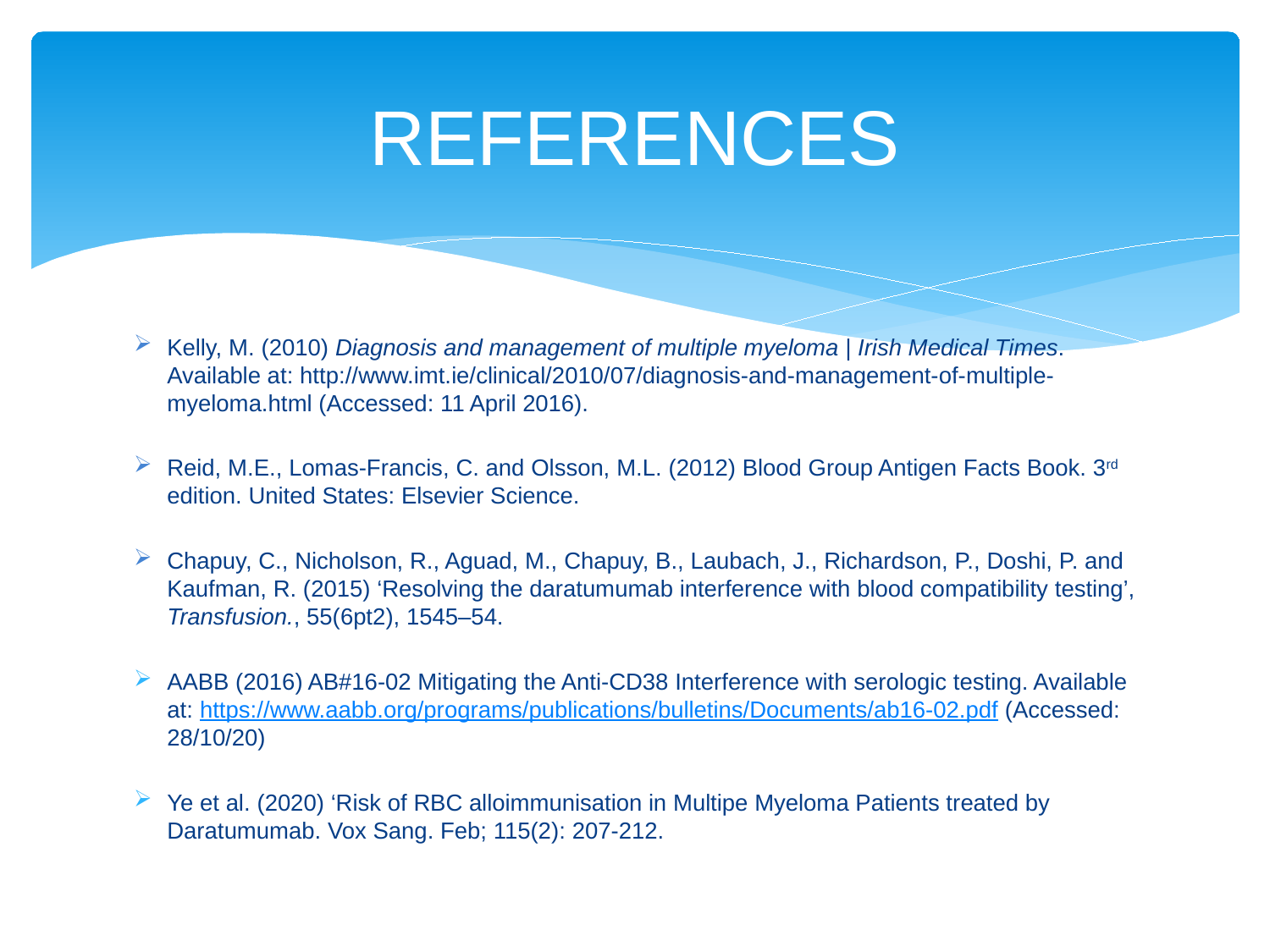

# REFERENCES
Kelly, M. (2010) Diagnosis and management of multiple myeloma | Irish Medical Times. Available at: http://www.imt.ie/clinical/2010/07/diagnosis-and-management-of-multiple-myeloma.html (Accessed: 11 April 2016).

Reid, M.E., Lomas-Francis, C. and Olsson, M.L. (2012) Blood Group Antigen Facts Book. 3rd edition. United States: Elsevier Science.

Chapuy, C., Nicholson, R., Aguad, M., Chapuy, B., Laubach, J., Richardson, P., Doshi, P. and Kaufman, R. (2015) ‘Resolving the daratumumab interference with blood compatibility testing’, Transfusion., 55(6pt2), 1545–54.

AABB (2016) AB#16-02 Mitigating the Anti-CD38 Interference with serologic testing. Available at: https://www.aabb.org/programs/publications/bulletins/Documents/ab16-02.pdf (Accessed: 28/10/20)

Ye et al. (2020) ‘Risk of RBC alloimmunisation in Multipe Myeloma Patients treated by Daratumumab. Vox Sang. Feb; 115(2): 207-212.